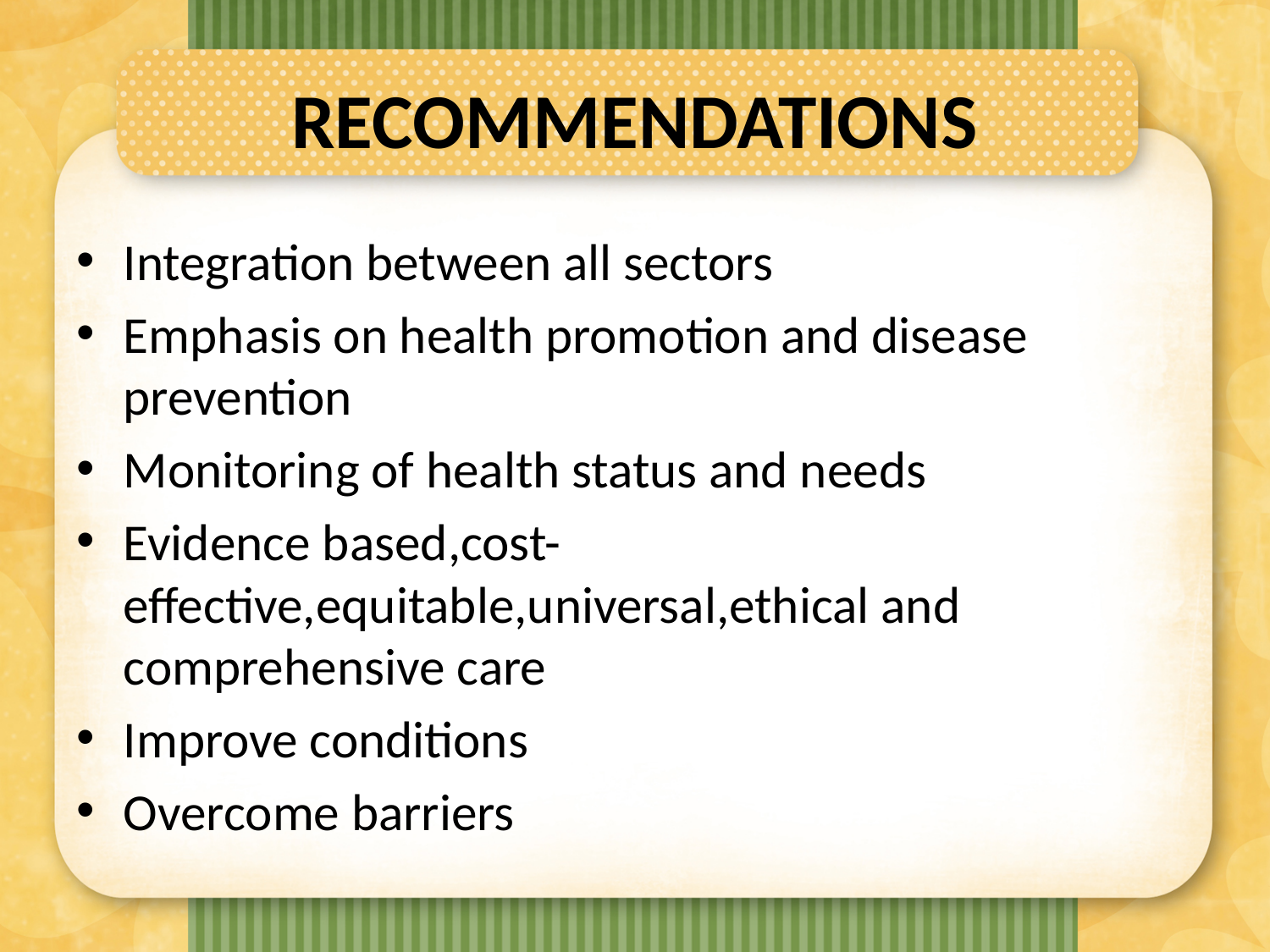

# RECOMMENDATIONS
Integration between all sectors
Emphasis on health promotion and disease prevention
Monitoring of health status and needs
Evidence based,cost-effective,equitable,universal,ethical and comprehensive care
Improve conditions
Overcome barriers